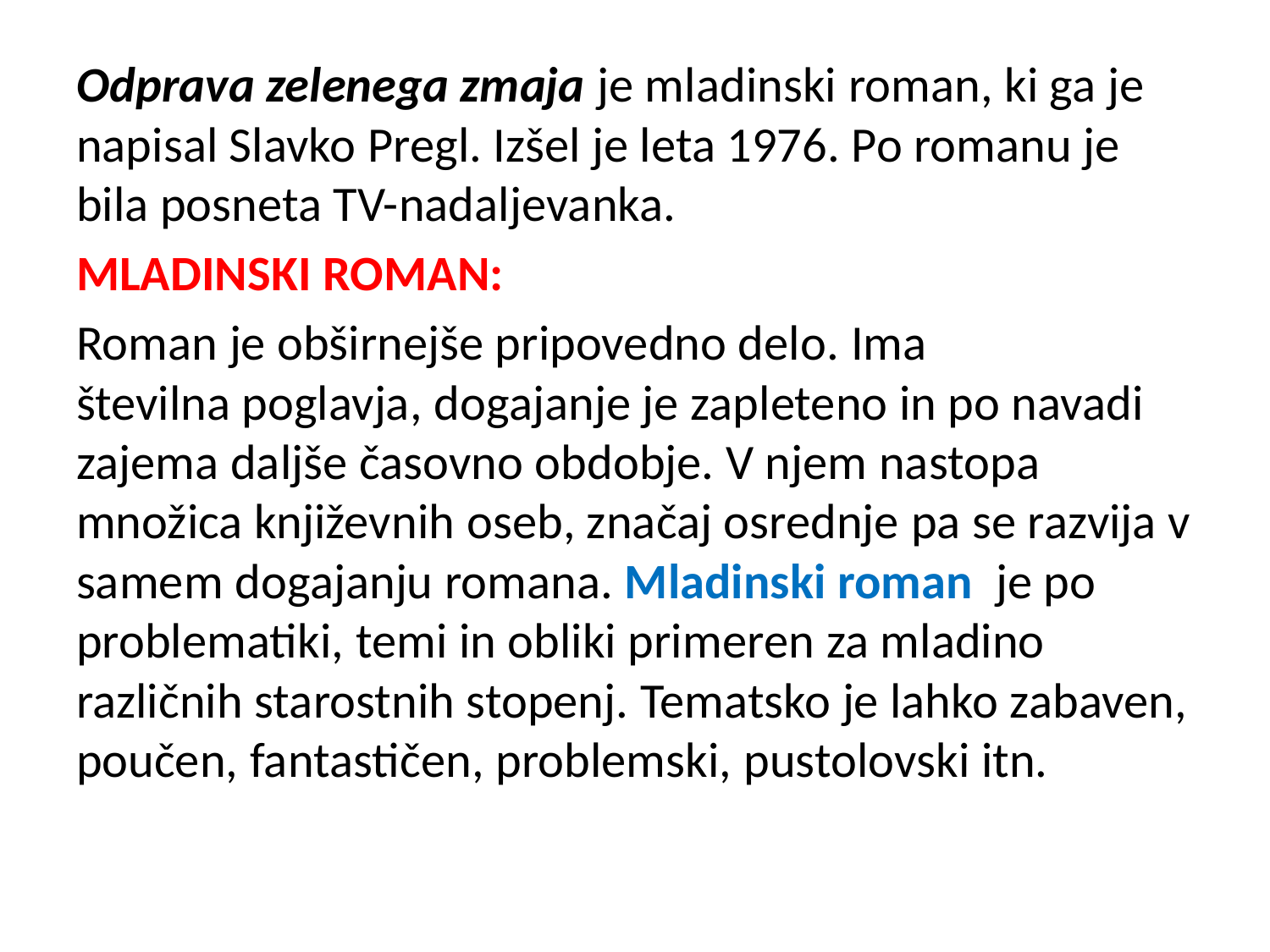

Odprava zelenega zmaja je mladinski roman, ki ga je napisal Slavko Pregl. Izšel je leta 1976. Po romanu je bila posneta TV-nadaljevanka.
MLADINSKI ROMAN:
Roman je obširnejše pripovedno delo. Ima številna poglavja, dogajanje je zapleteno in po navadi zajema daljše časovno obdobje. V njem nastopa množica književnih oseb, značaj osrednje pa se razvija v samem dogajanju romana. Mladinski roman  je po problematiki, temi in obliki primeren za mladino različnih starostnih stopenj. Tematsko je lahko zabaven, poučen, fantastičen, problemski, pustolovski itn.